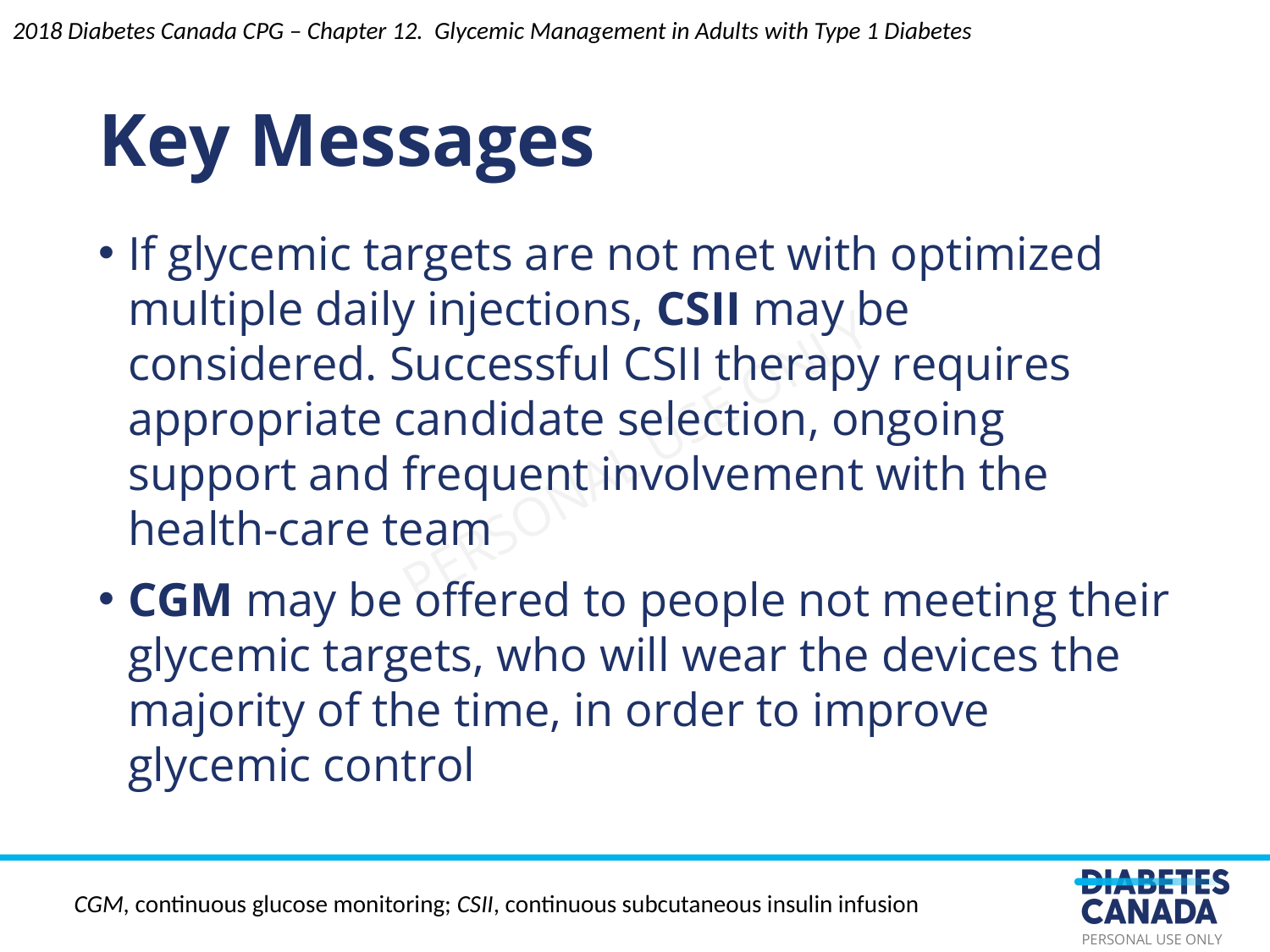

Key Messages
2018 Diabetes Canada CPG – Chapter 12.  Glycemic Management in Adults with Type 1 Diabetes
If glycemic targets are not met with optimized multiple daily injections, CSII may be considered. Successful CSII therapy requires appropriate candidate selection, ongoing support and frequent involvement with the health-care team
CGM may be offered to people not meeting their glycemic targets, who will wear the devices the majority of the time, in order to improve glycemic control
CGM, continuous glucose monitoring; CSII, continuous subcutaneous insulin infusion